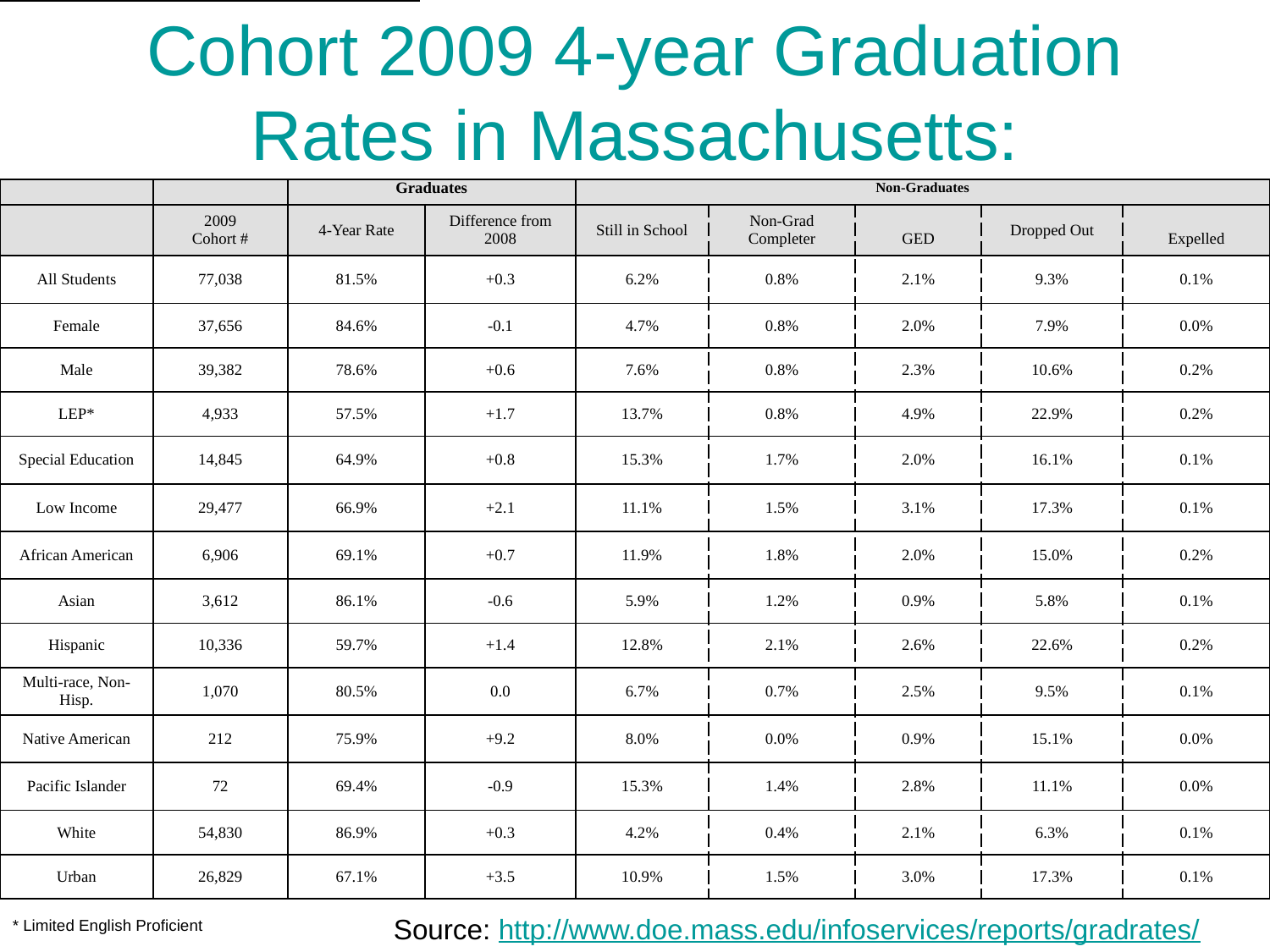

# Cohort 2009 4-year Graduation Rates in Massachusetts:
|  |  | Graduates |  | Non-Graduates |  |  |  |  |
| --- | --- | --- | --- | --- | --- | --- | --- | --- |
|  | 2009 Cohort # | 4-Year Rate | Difference from 2008 | Still in School | Non-Grad Completer | GED | Dropped Out | Expelled |
| All Students | 77,038 | 81.5% | +0.3 | 6.2% | 0.8% | 2.1% | 9.3% | 0.1% |
| Female | 37,656 | 84.6% | -0.1 | 4.7% | 0.8% | 2.0% | 7.9% | 0.0% |
| Male | 39,382 | 78.6% | +0.6 | 7.6% | 0.8% | 2.3% | 10.6% | 0.2% |
| LEP\* | 4,933 | 57.5% | +1.7 | 13.7% | 0.8% | 4.9% | 22.9% | 0.2% |
| Special Education | 14,845 | 64.9% | +0.8 | 15.3% | 1.7% | 2.0% | 16.1% | 0.1% |
| Low Income | 29,477 | 66.9% | +2.1 | 11.1% | 1.5% | 3.1% | 17.3% | 0.1% |
| African American | 6,906 | 69.1% | +0.7 | 11.9% | 1.8% | 2.0% | 15.0% | 0.2% |
| Asian | 3,612 | 86.1% | -0.6 | 5.9% | 1.2% | 0.9% | 5.8% | 0.1% |
| Hispanic | 10,336 | 59.7% | +1.4 | 12.8% | 2.1% | 2.6% | 22.6% | 0.2% |
| Multi-race, Non-Hisp. | 1,070 | 80.5% | 0.0 | 6.7% | 0.7% | 2.5% | 9.5% | 0.1% |
| Native American | 212 | 75.9% | +9.2 | 8.0% | 0.0% | 0.9% | 15.1% | 0.0% |
| Pacific Islander | 72 | 69.4% | -0.9 | 15.3% | 1.4% | 2.8% | 11.1% | 0.0% |
| White | 54,830 | 86.9% | +0.3 | 4.2% | 0.4% | 2.1% | 6.3% | 0.1% |
| Urban | 26,829 | 67.1% | +3.5 | 10.9% | 1.5% | 3.0% | 17.3% | 0.1% |

Source: http://www.doe.mass.edu/infoservices/reports/gradrates/
* Limited English Proficient